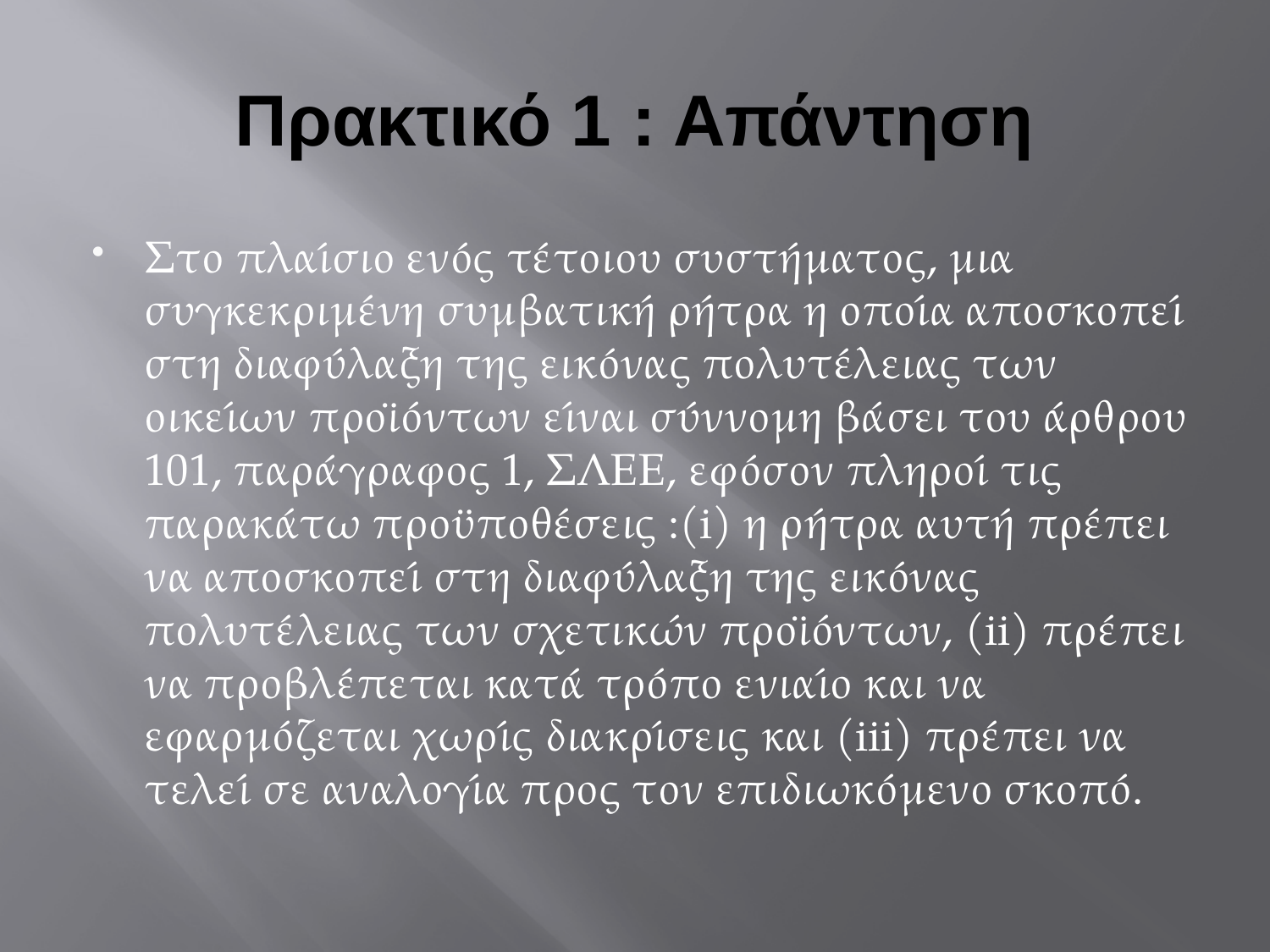

# Πρακτικό 1 : Απάντηση
Στο πλαίσιο ενός τέτοιου συστήματος, μια συγκεκριμένη συμβατική ρήτρα η οποία αποσκοπεί στη διαφύλαξη της εικόνας πολυτέλειας των οικείων προϊόντων είναι σύννομη βάσει του άρθρου 101, παράγραφος 1, ΣΛΕΕ, εφόσον πληροί τις παρακάτω προϋποθέσεις :(i) η ρήτρα αυτή πρέπει να αποσκοπεί στη διαφύλαξη της εικόνας πολυτέλειας των σχετικών προϊόντων, (ii) πρέπει να προβλέπεται κατά τρόπο ενιαίο και να εφαρμόζεται χωρίς διακρίσεις και (iii) πρέπει να τελεί σε αναλογία προς τον επιδιωκόμενο σκοπό.